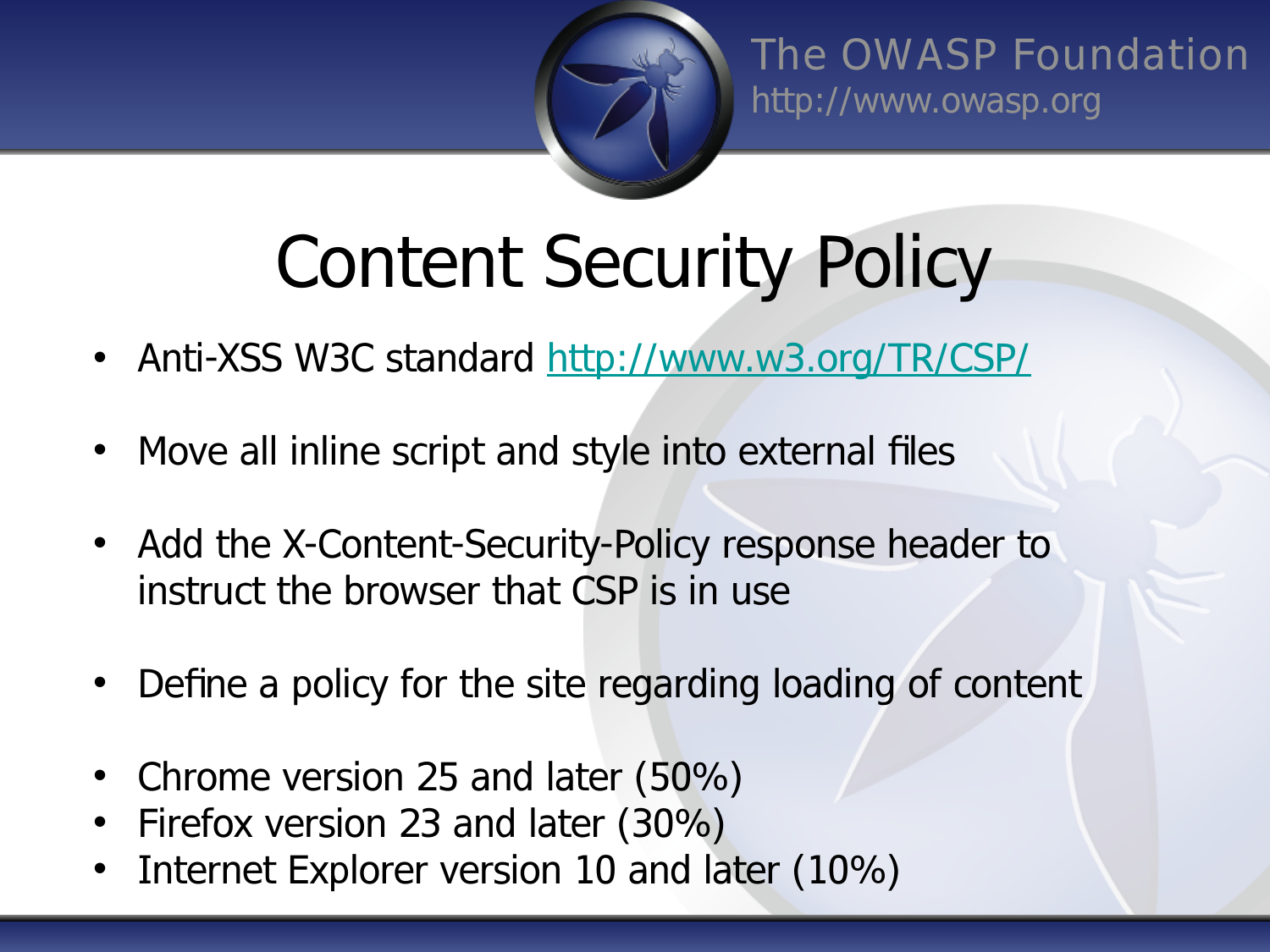

# Content Security Policy
Anti-XSS W3C standard http://www.w3.org/TR/CSP/

Move all inline script and style into external files

Add the X-Content-Security-Policy response header to instruct the browser that CSP is in use

Define a policy for the site regarding loading of content

Chrome version 25 and later (50%)
Firefox version 23 and later (30%)
Internet Explorer version 10 and later (10%)